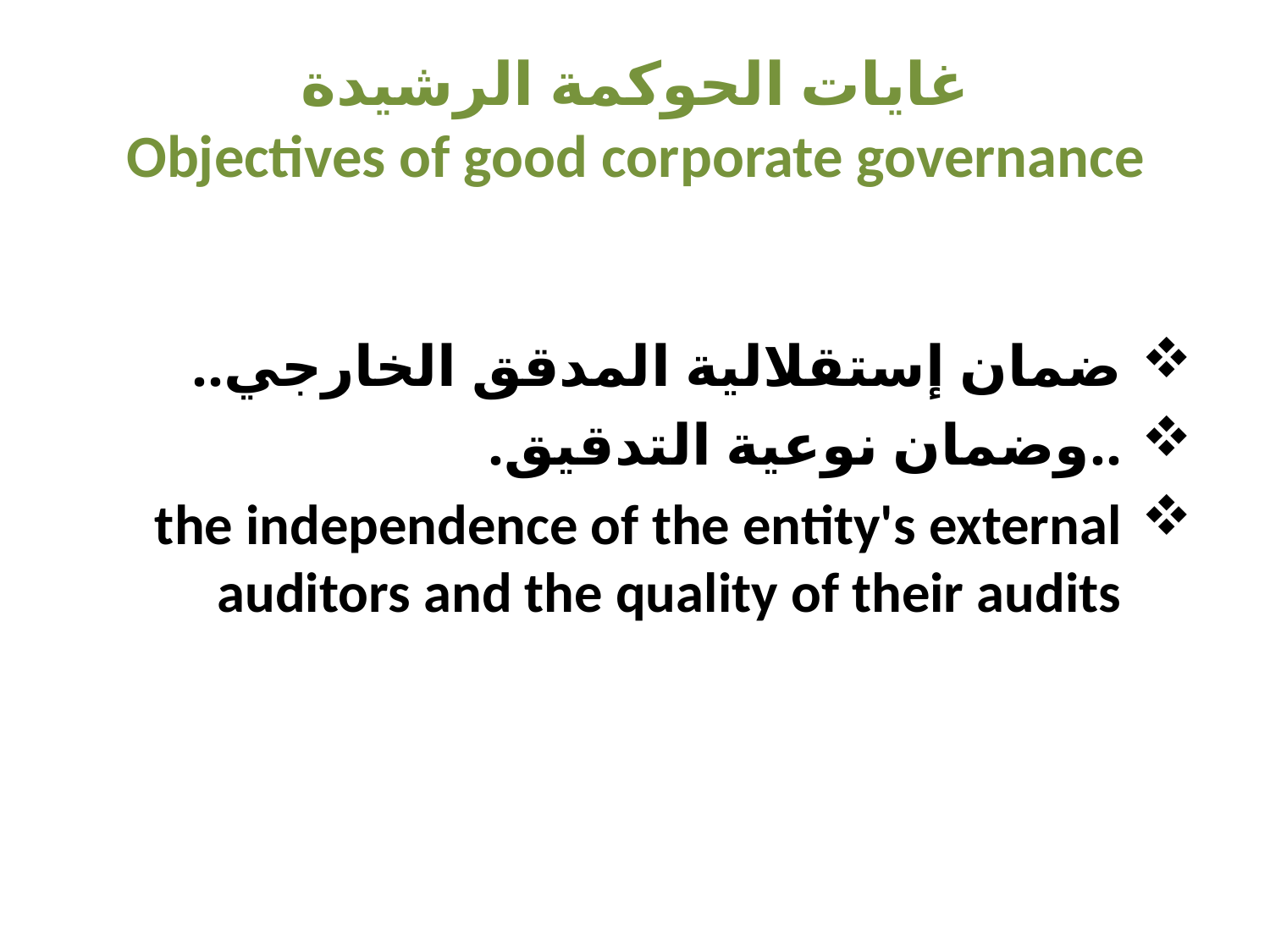

# غايات الحوكمة الرشيدة Objectives of good corporate governance
ضمان إستقلالية المدقق الخارجي..
..وضمان نوعية التدقيق.
the independence of the entity's external auditors and the quality of their audits